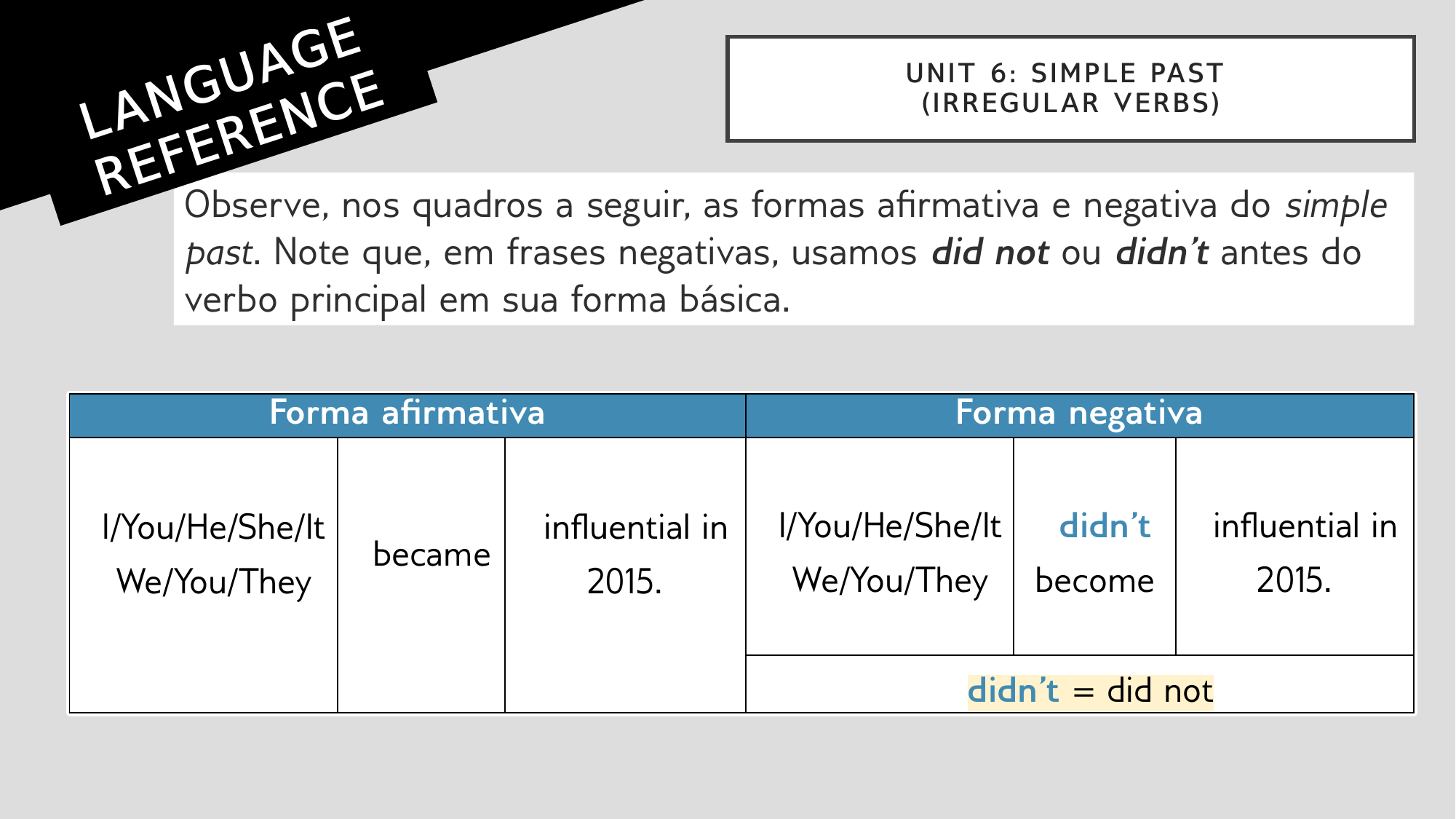

UNIT 6: SIMPLE PAST
(IRREGULAR VERBS)
# LANGUAGE REFERENCE
Observe, nos quadros a seguir, as formas afirmativa e negativa do simple past. Note que, em frases negativas, usamos did not ou didn’t antes do verbo principal em sua forma básica.

| Forma afirmativa |  |  | Forma negativa |  |  |
| --- | --- | --- | --- | --- | --- |
| I/You/He/She/It We/You/They | became | influential in 2015. | I/You/He/She/It We/You/They | didn’t become | influential in 2015. |
|  |  |  | didn’t = did not |  |  |